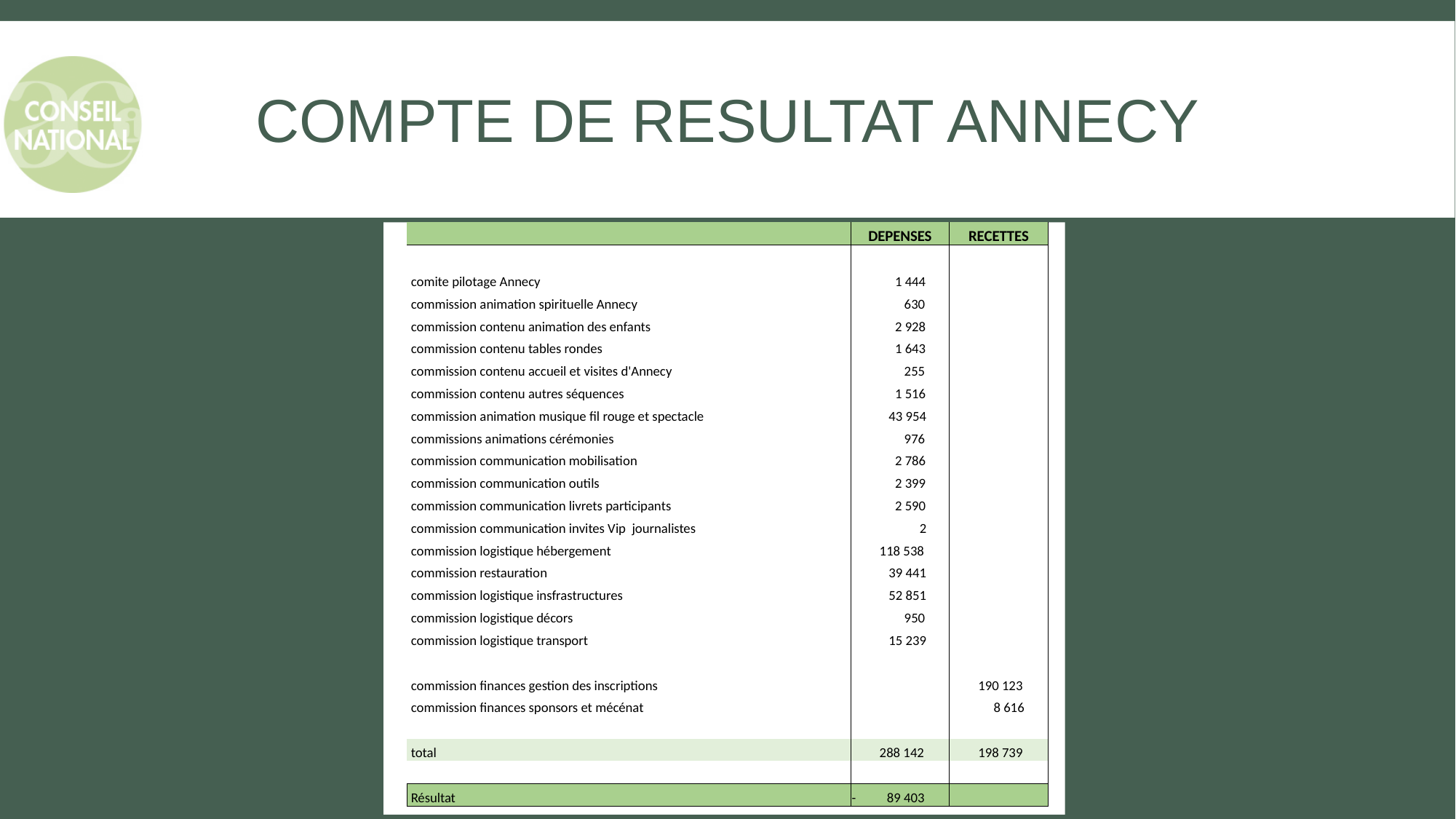

# COMPTE DE RESULTAT ANNECY

|  |  | DEPENSES | RECETTES |
| --- | --- | --- | --- |
|  |  |  |  |
| comite pilotage Annecy |  | 1 444 |  |
| commission animation spirituelle Annecy |  | 630 |  |
| commission contenu animation des enfants |  | 2 928 |  |
| commission contenu tables rondes |  | 1 643 |  |
| commission contenu accueil et visites d'Annecy |  | 255 |  |
| commission contenu autres séquences |  | 1 516 |  |
| commission animation musique fil rouge et spectacle |  | 43 954 |  |
| commissions animations cérémonies |  | 976 |  |
| commission communication mobilisation |  | 2 786 |  |
| commission communication outils |  | 2 399 |  |
| commission communication livrets participants |  | 2 590 |  |
| commission communication invites Vip journalistes |  | 2 |  |
| commission logistique hébergement |  | 118 538 |  |
| commission restauration |  | 39 441 |  |
| commission logistique insfrastructures |  | 52 851 |  |
| commission logistique décors |  | 950 |  |
| commission logistique transport |  | 15 239 |  |
|  |  |  |  |
| commission finances gestion des inscriptions |  |  | 190 123 |
| commission finances sponsors et mécénat |  |  | 8 616 |
|  |  |  |  |
| total |  | 288 142 | 198 739 |
|  |  |  |  |
| Résultat |  | - 89 403 |  |